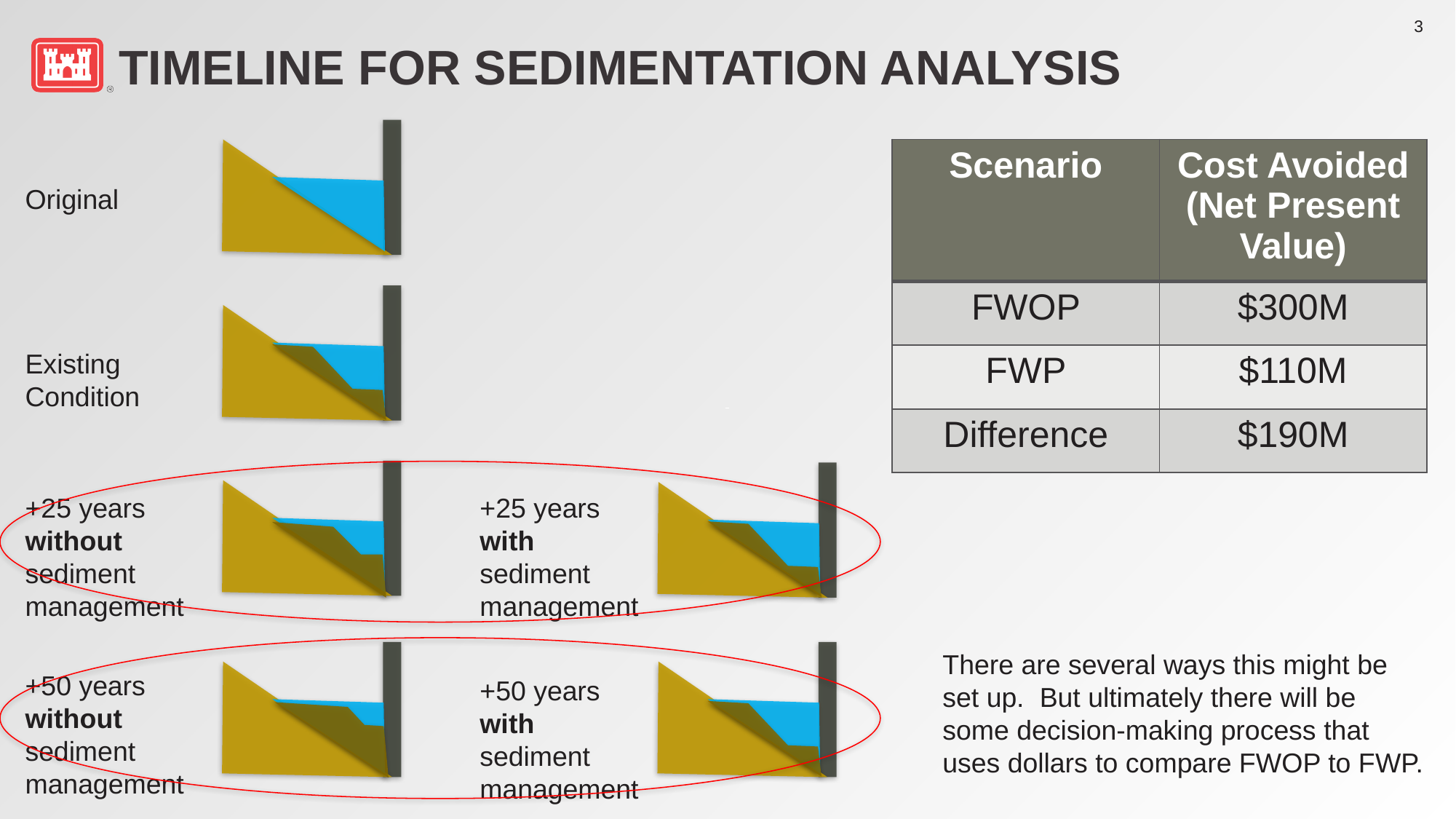

# Timeline For Sedimentation Analysis

| Scenario | Cost Avoided (Net Present Value) |
| --- | --- |
| FWOP | $300M |
| FWP | $110M |
| Difference | $190M |
Original

Existing Condition

+25 years without sediment management
+25 years with  sediment management

There are several ways this might be set up.  But ultimately there will be some decision-making process that uses dollars to compare FWOP to FWP.
+50 years without sediment management
+50 years with  sediment management